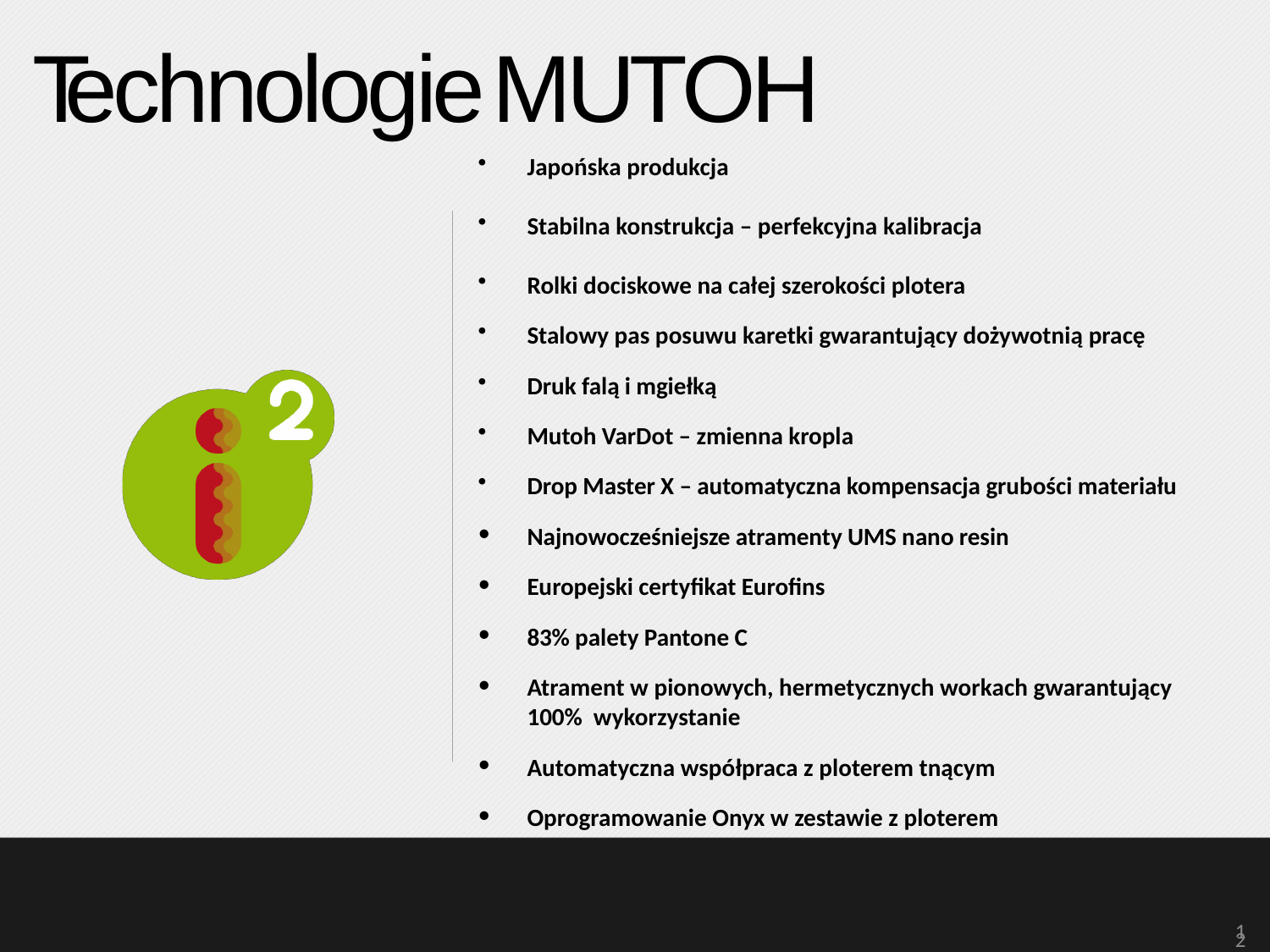

# Te c h n o l o g i e  M U T O H
Japońska produkcja

Stabilna konstrukcja – perfekcyjna kalibracja

Rolki dociskowe na całej szerokości plotera
Stalowy pas posuwu karetki gwarantujący dożywotnią pracę
Druk falą i mgiełką
Mutoh VarDot – zmienna kropla
Drop Master X – automatyczna kompensacja grubości materiału
Najnowocześniejsze atramenty UMS nano resin
Europejski certyfikat Eurofins
83% palety Pantone C
Atrament w pionowych, hermetycznych workach gwarantujący 100%  wykorzystanie
Automatyczna współpraca z ploterem tnącym
Oprogramowanie Onyx w zestawie z ploterem

12